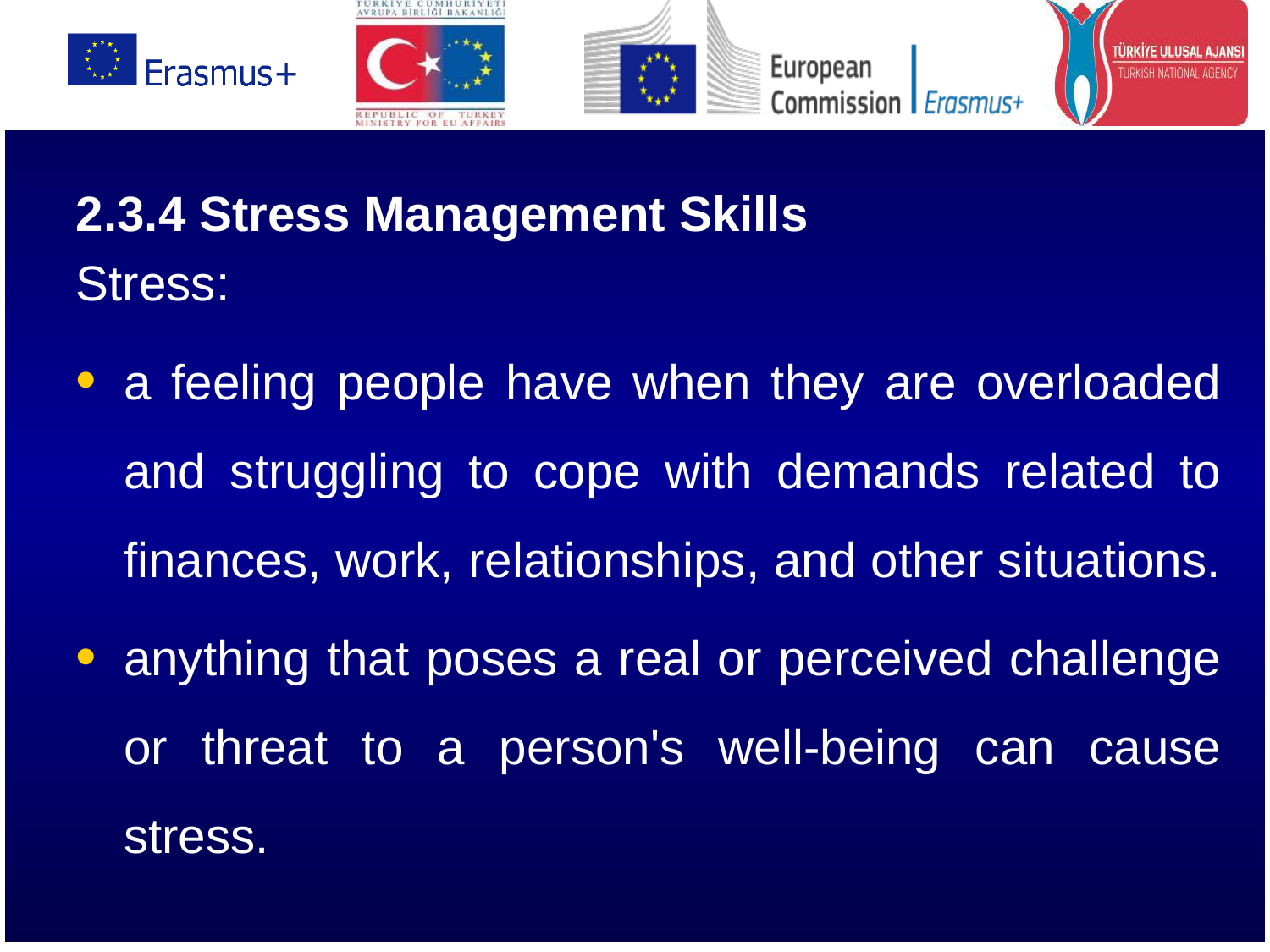

2.3.4 Stress Management Skills
Stress:
a feeling people have when they are overloaded and struggling to cope with demands related to finances, work, relationships, and other situations.
anything that poses a real or perceived challenge or threat to a person's well-being can cause stress.